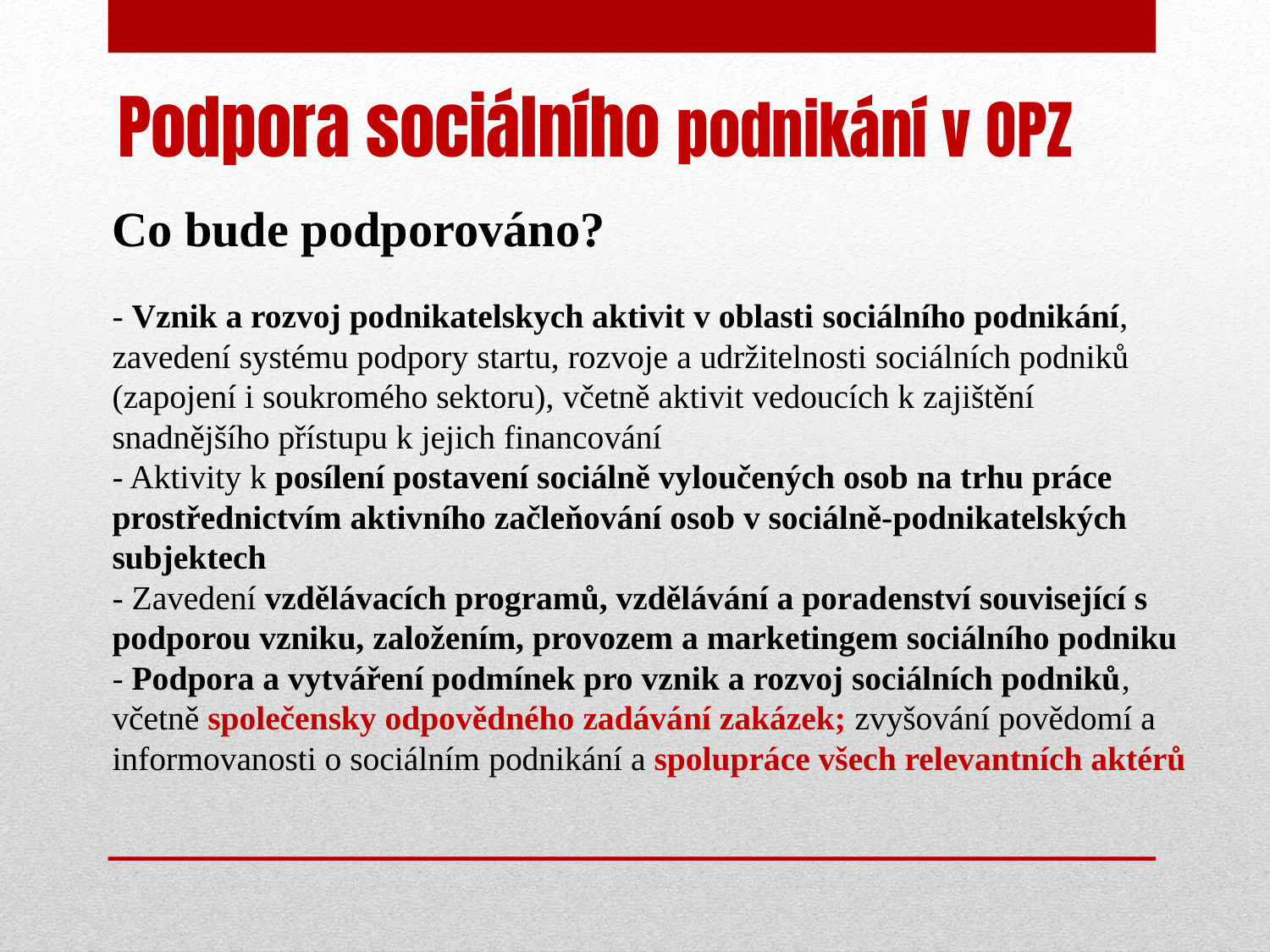

# Podpora sociálního podnikání v OPZ

Co bude podporováno?

- Vznik a rozvoj podnikatelskych aktivit v oblasti sociálního podnikání, zavedení systému podpory startu, rozvoje a udržitelnosti sociálních podniků (zapojení i soukromého sektoru), včetně aktivit vedoucích k zajištění snadnějšího přístupu k jejich financování
- Aktivity k posílení postavení sociálně vyloučených osob na trhu práce prostřednictvím aktivního začleňování osob v sociálně-podnikatelských subjektech
- Zavedení vzdělávacích programů, vzdělávání a poradenství související s podporou vzniku, založením, provozem a marketingem sociálního podniku
- Podpora a vytváření podmínek pro vznik a rozvoj sociálních podniků, včetně společensky odpovědného zadávání zakázek; zvyšování povědomí a informovanosti o sociálním podnikání a spolupráce všech relevantních aktérů